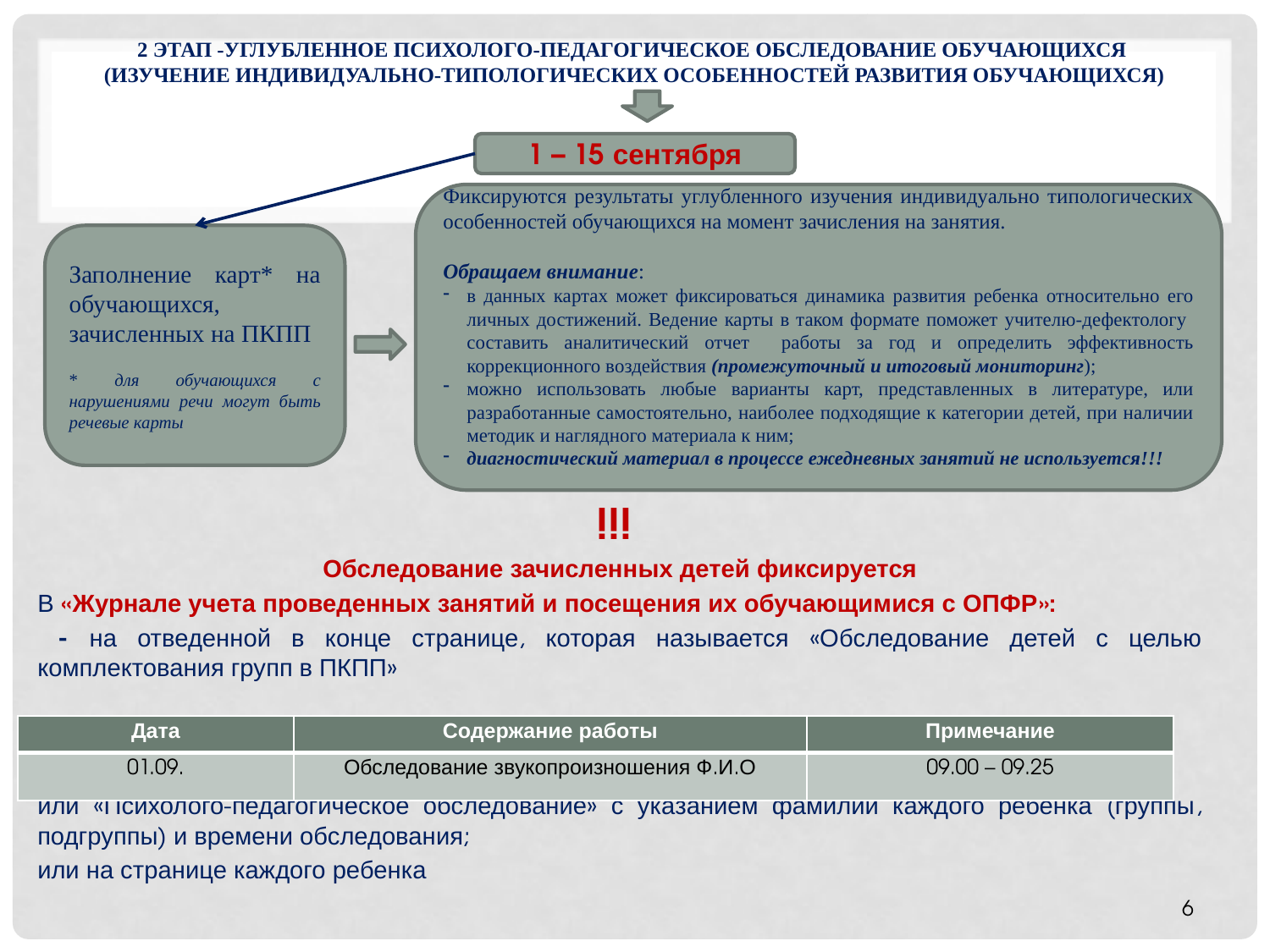

# 2 этап -углубленное психолого-педагогическое обследование обучающихся (изучение индивидуально-типологических особенностей развития обучающихся)

!!!
Обследование зачисленных детей фиксируется
В «Журнале учета проведенных занятий и посещения их обучающимися с ОПФР»:
 - на отведенной в конце странице, которая называется «Обследование детей с целью комплектования групп в ПКПП»

или «Психолого-педагогическое обследование» с указанием фамилии каждого ребенка (группы, подгруппы) и времени обследования;
или на странице каждого ребенка

1 – 15 сентября
Фиксируются результаты углубленного изучения индивидуально типологических особенностей обучающихся на момент зачисления на занятия.

Обращаем внимание:
в данных картах может фиксироваться динамика развития ребенка относительно его личных достижений. Ведение карты в таком формате поможет учителю-дефектологу  составить аналитический отчет  работы за год и определить эффективность коррекционного воздействия (промежуточный и итоговый мониторинг);
можно использовать любые варианты карт, представленных в литературе, или разработанные самостоятельно, наиболее подходящие к категории детей, при наличии методик и наглядного материала к ним;
диагностический материал в процессе ежедневных занятий не используется!!!

Заполнение карт* на обучающихся, зачисленных на ПКПП

* для обучающихся с нарушениями речи могут быть речевые карты

| Дата | Содержание работы | Примечание |
| --- | --- | --- |
| 01.09. | Обследование звукопроизношения Ф.И.О | 09.00 – 09.25 |
6